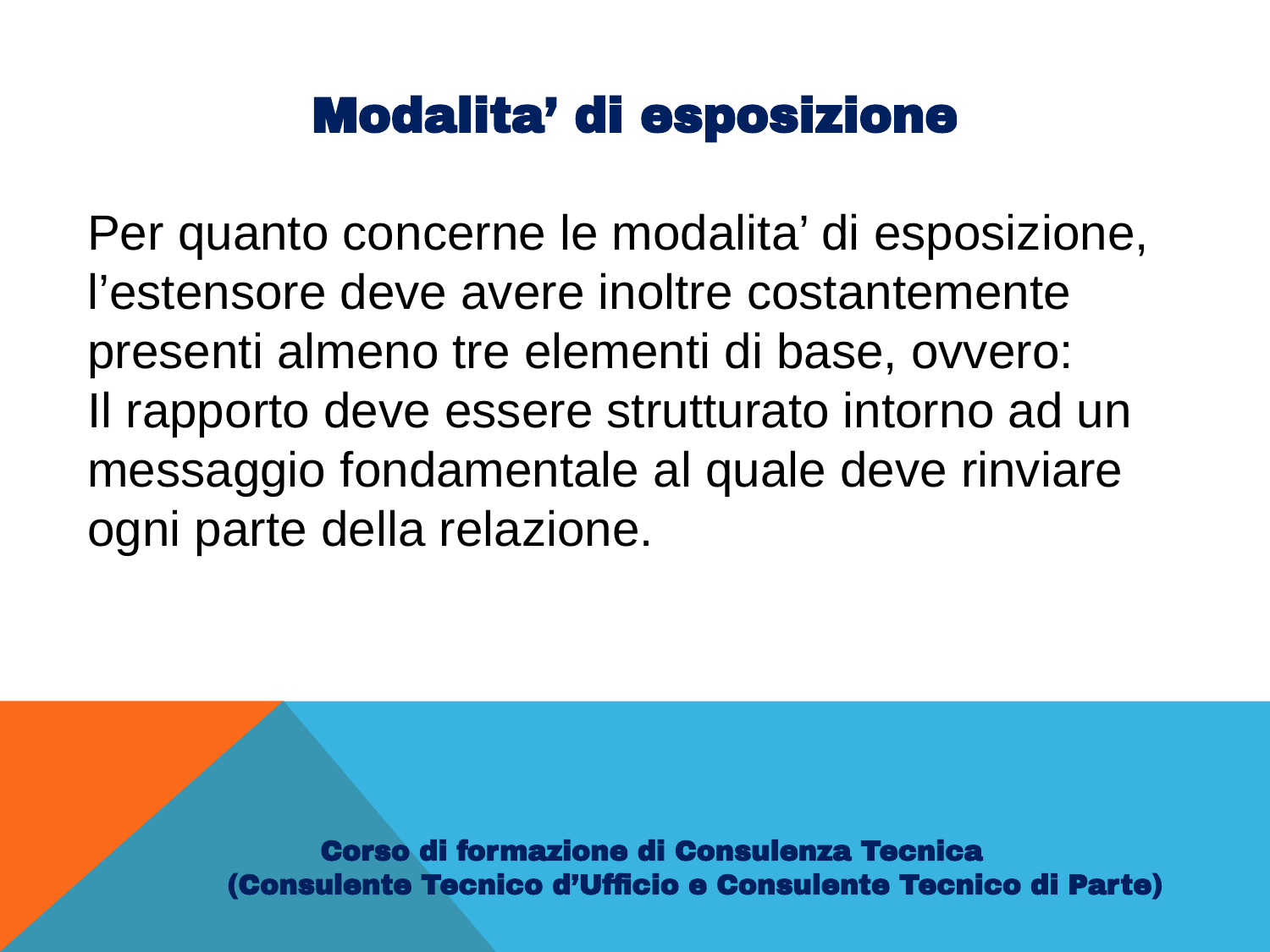

Modalita’ di esposizione

Per quanto concerne le modalita’ di esposizione, l’estensore deve avere inoltre costantemente presenti almeno tre elementi di base, ovvero:
Il rapporto deve essere strutturato intorno ad un messaggio fondamentale al quale deve rinviare ogni parte della relazione.

          Corso di formazione di Consulenza Tecnica
(Consulente Tecnico d’Ufficio e Consulente Tecnico di Parte)